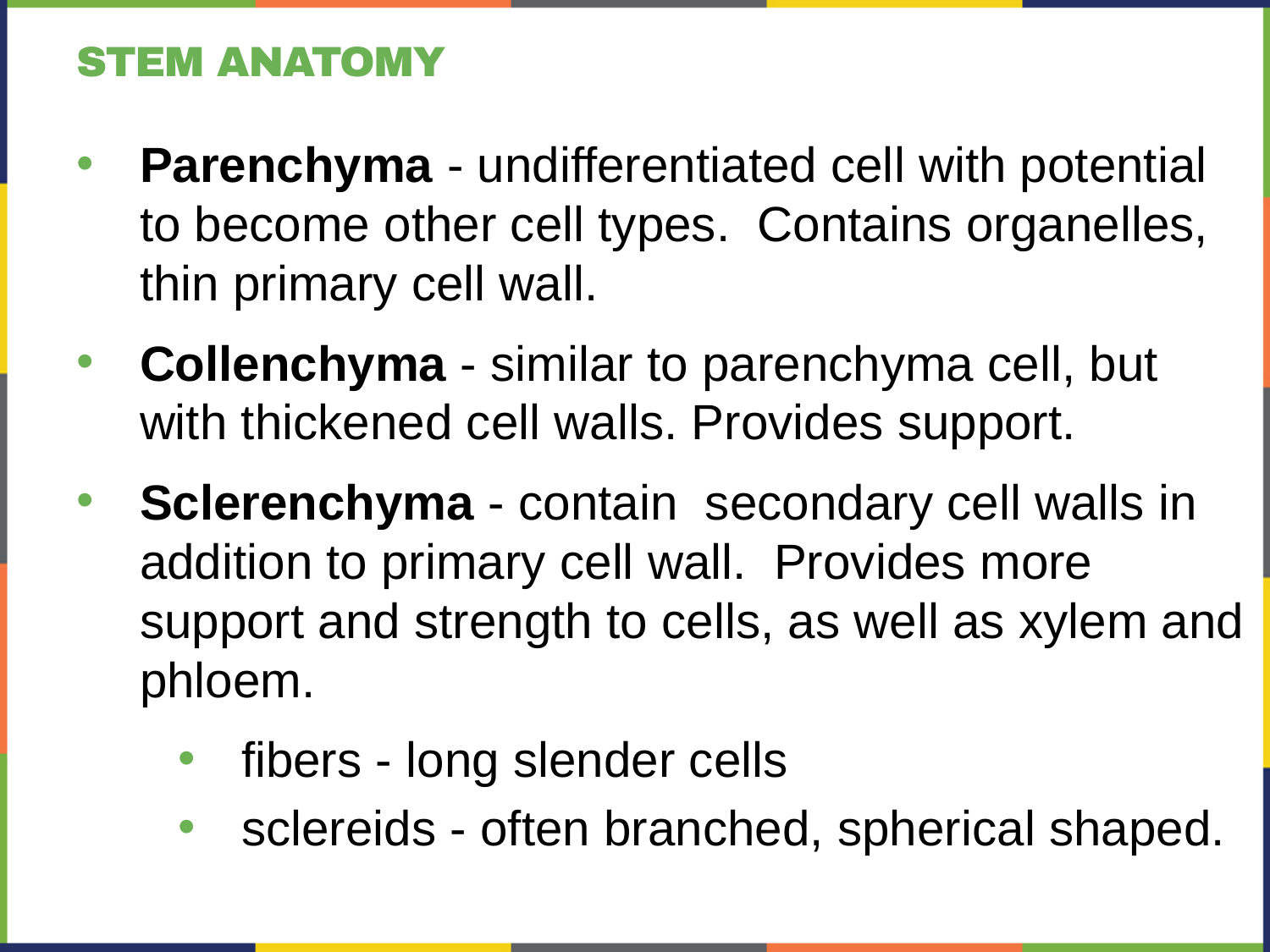

# Stem anatomy
Parenchyma - undifferentiated cell with potential to become other cell types.  Contains organelles, thin primary cell wall.
Collenchyma - similar to parenchyma cell, but with thickened cell walls. Provides support.
Sclerenchyma - contain  secondary cell walls in addition to primary cell wall.  Provides more support and strength to cells, as well as xylem and phloem.
fibers - long slender cells
sclereids - often branched, spherical shaped.